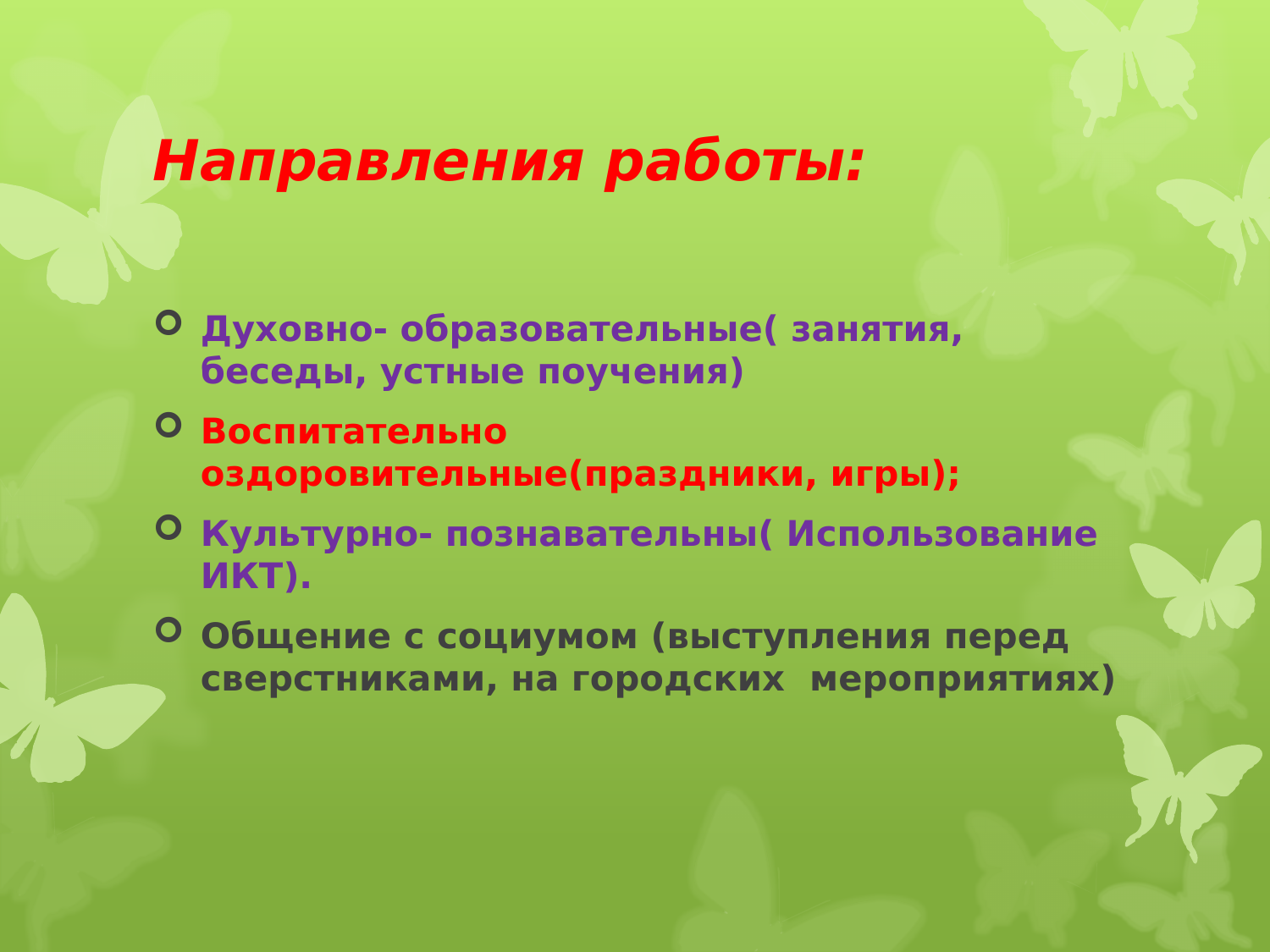

# Направления работы:
Духовно- образовательные( занятия, беседы, устные поучения)
Воспитательно оздоровительные(праздники, игры);
Культурно- познавательны( Использование ИКТ).
Общение с социумом (выступления перед сверстниками, на городских  мероприятиях)